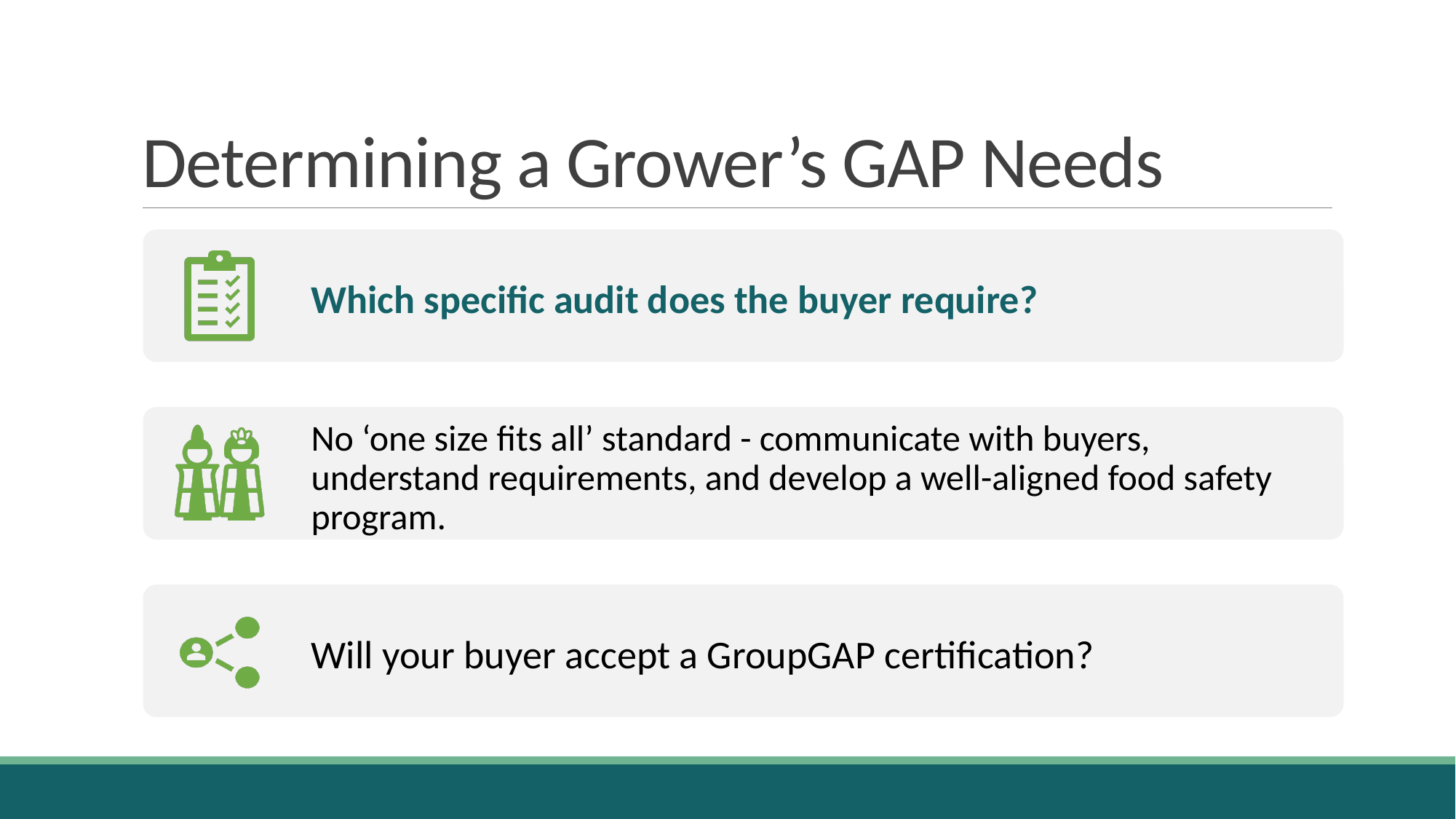

# Determining a Grower’s GAP Needs
Which specific audit does the buyer require?
No ‘one size fits all’ standard - communicate with buyers, understand requirements, and develop a well-aligned food safety program.
Will your buyer accept a GroupGAP certification?